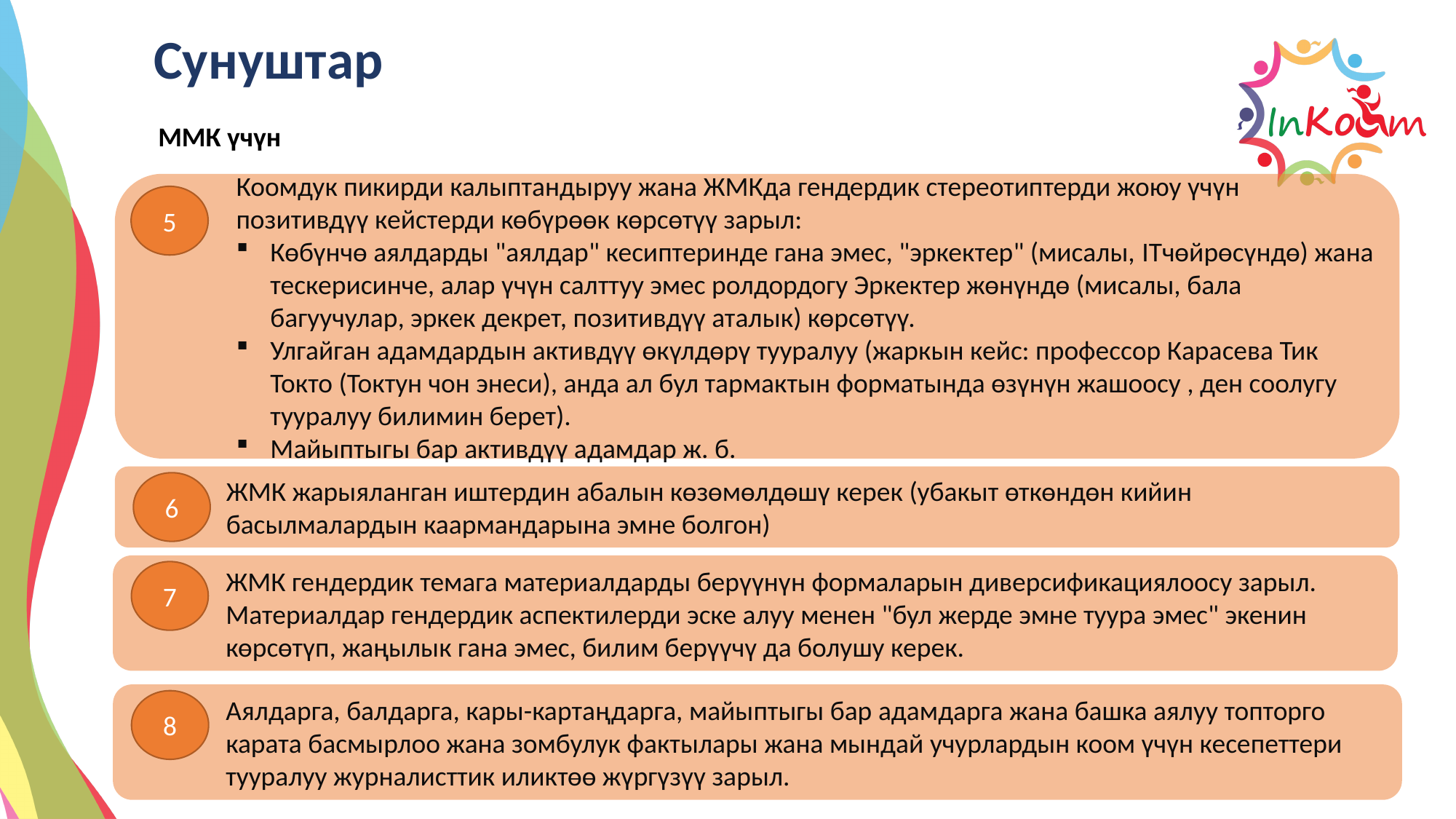

Сунуштар

ММК үчүн
Коомдук пикирди калыптандыруу жана ЖМКда гендердик стереотиптерди жоюу үчүн позитивдүү кейстерди көбүрөөк көрсөтүү зарыл:
Көбүнчө аялдарды "аялдар" кесиптеринде гана эмес, "эркектер" (мисалы, ITчөйрөсүндө) жана тескерисинче, алар үчүн салттуу эмес ролдордогу Эркектер жөнүндө (мисалы, бала багуучулар, эркек декрет, позитивдүү аталык) көрсөтүү.
Улгайган адамдардын активдүү өкүлдөрү тууралуу (жаркын кейс: профессор Карасева Тик Токто (Токтун чон энеси), анда ал бул тармактын форматында өзүнүн жашоосу , ден соолугу тууралуу билимин берет).
Майыптыгы бар активдүү адамдар ж. б.
5
ЖМК жарыяланган иштердин абалын көзөмөлдөшү керек (убакыт өткөндөн кийин басылмалардын каармандарына эмне болгон)
6
ЖМК гендердик темага материалдарды берүүнүн формаларын диверсификациялоосу зарыл. Материалдар гендердик аспектилерди эске алуу менен "бул жерде эмне туура эмес" экенин көрсөтүп, жаңылык гана эмес, билим берүүчү да болушу керек.
7
Аялдарга, балдарга, кары-картаңдарга, майыптыгы бар адамдарга жана башка аялуу топторго карата басмырлоо жана зомбулук фактылары жана мындай учурлардын коом үчүн кесепеттери тууралуу журналисттик иликтөө жүргүзүү зарыл.
8